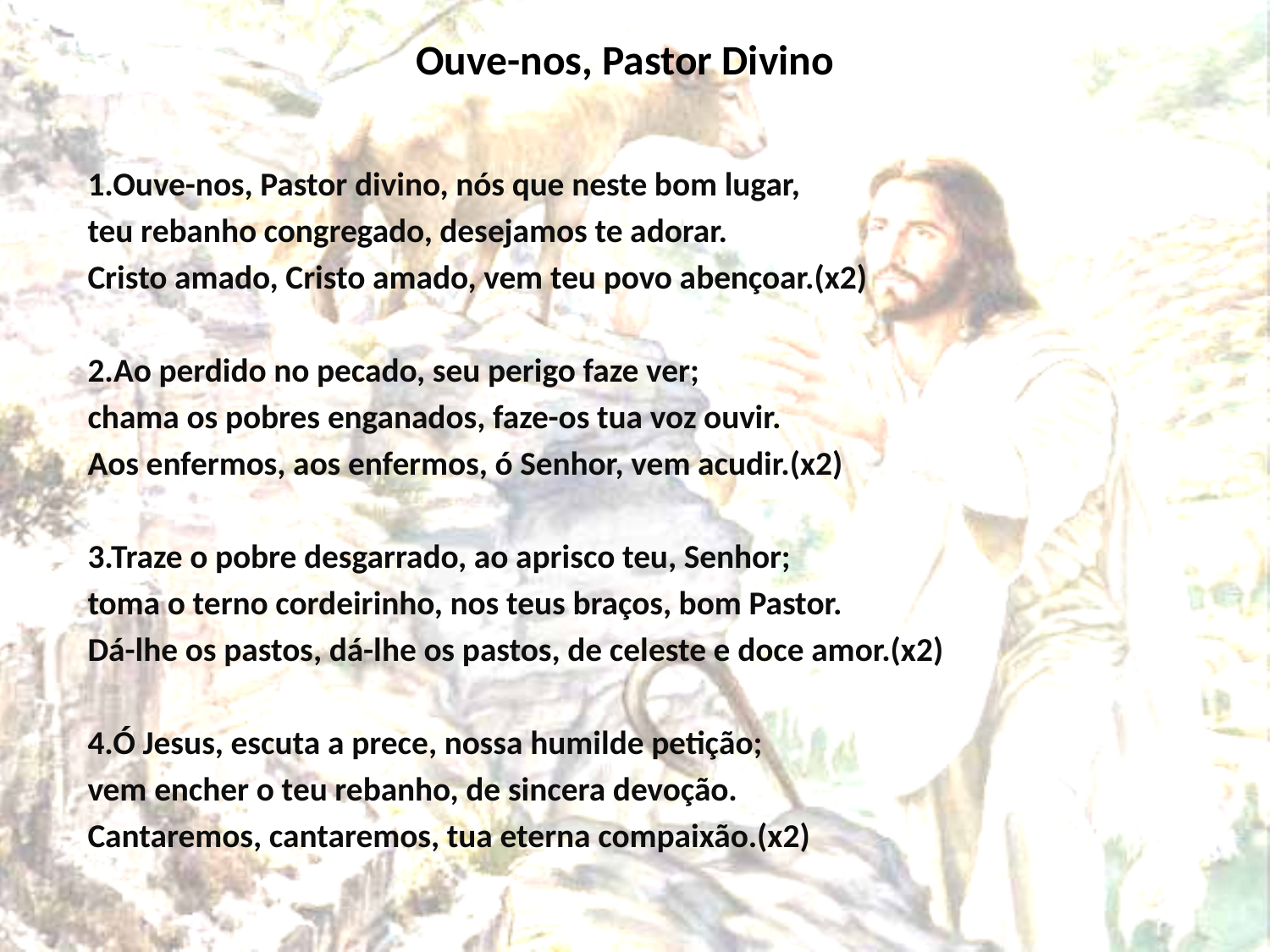

# Ouve-nos, Pastor Divino
1.Ouve-nos, Pastor divino, nós que neste bom lugar,
teu rebanho congregado, desejamos te adorar.
Cristo amado, Cristo amado, vem teu povo abençoar.(x2)

2.Ao perdido no pecado, seu perigo faze ver;
chama os pobres enganados, faze-os tua voz ouvir.
Aos enfermos, aos enfermos, ó Senhor, vem acudir.(x2)

3.Traze o pobre desgarrado, ao aprisco teu, Senhor;
toma o terno cordeirinho, nos teus braços, bom Pastor.
Dá-lhe os pastos, dá-lhe os pastos, de celeste e doce amor.(x2)

4.Ó Jesus, escuta a prece, nossa humilde petição;
vem encher o teu rebanho, de sincera devoção.
Cantaremos, cantaremos, tua eterna compaixão.(x2)